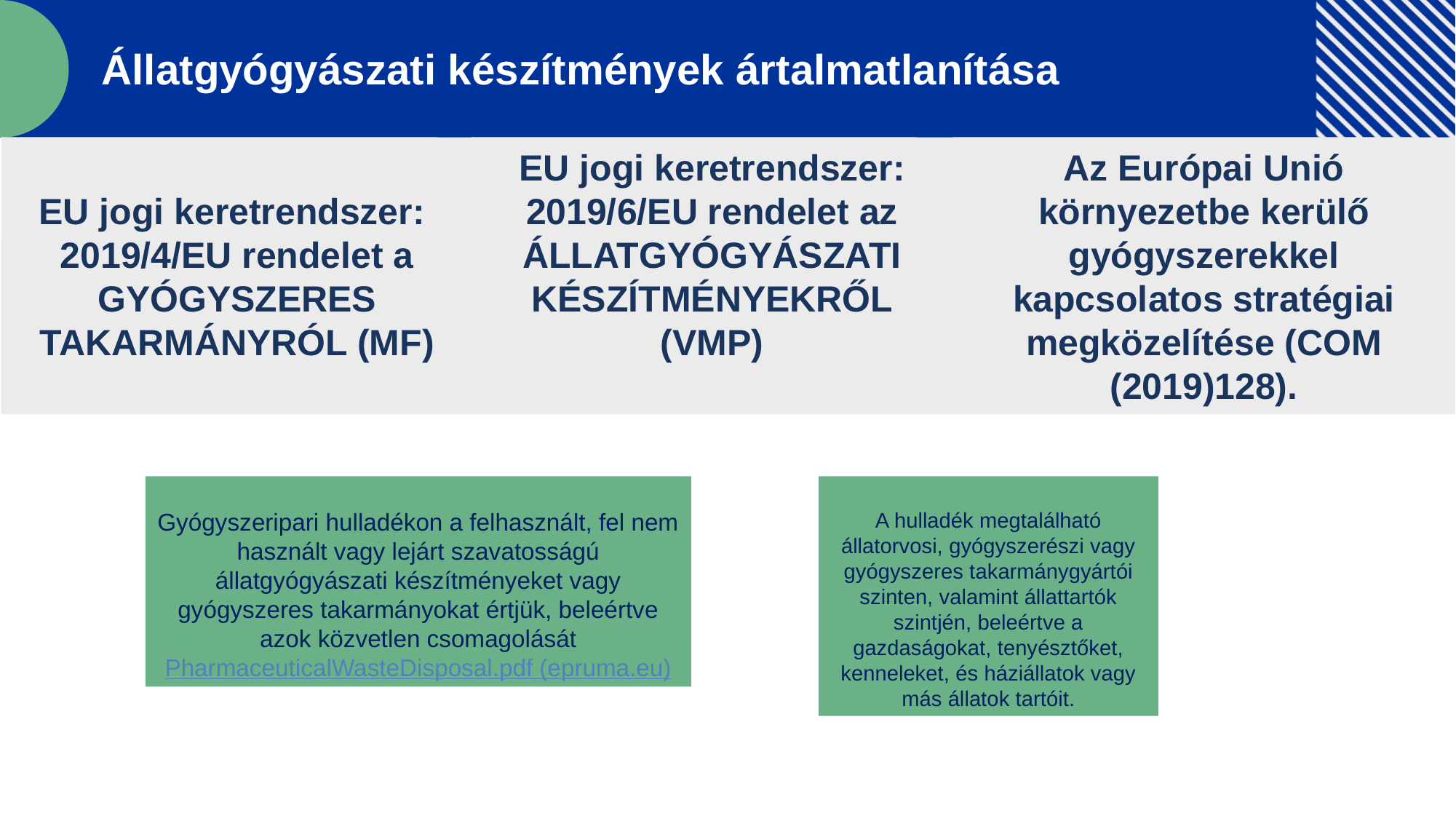

Állatgyógyászati készítmények ártalmatlanítása

EU jogi keretrendszer: 2019/6/EU rendelet az ÁLLATGYÓGYÁSZATI KÉSZÍTMÉNYEKRŐL (VMP)
EU jogi keretrendszer:
2019/4/EU rendelet a GYÓGYSZERES TAKARMÁNYRÓL (MF)
Az Európai Unió környezetbe kerülő gyógyszerekkel kapcsolatos stratégiai megközelítése (COM (2019)128).

Gyógyszeripari hulladékon a felhasznált, fel nem használt vagy lejárt szavatosságú állatgyógyászati készítményeket vagy gyógyszeres takarmányokat értjük, beleértve azok közvetlen csomagolását
PharmaceuticalWasteDisposal.pdf (epruma.eu)

A hulladék megtalálható állatorvosi, gyógyszerészi vagy gyógyszeres takarmánygyártói szinten, valamint állattartók szintjén, beleértve a gazdaságokat, tenyésztőket, kenneleket, és háziállatok vagy más állatok tartóit.